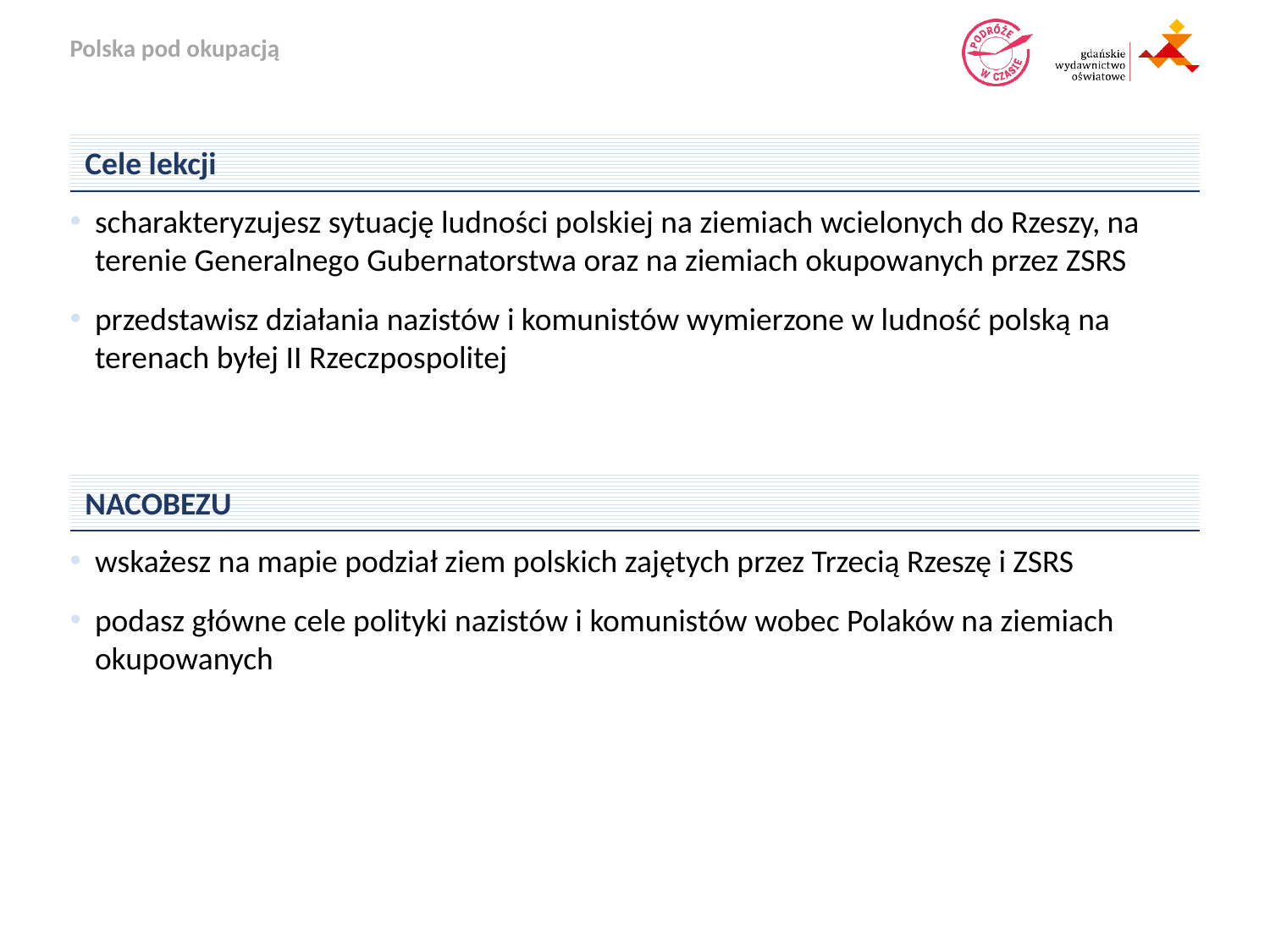

Cele lekcji
scharakteryzujesz sytuację ludności polskiej na ziemiach wcielonych do Rzeszy, na terenie Generalnego Gubernatorstwa oraz na ziemiach okupowanych przez ZSRS
przedstawisz działania nazistów i komunistów wymierzone w ludność polską na terenach byłej II Rzeczpospolitej
NACOBEZU
wskażesz na mapie podział ziem polskich zajętych przez Trzecią Rzeszę i ZSRS
podasz główne cele polityki nazistów i komunistów wobec Polaków na ziemiach okupowanych